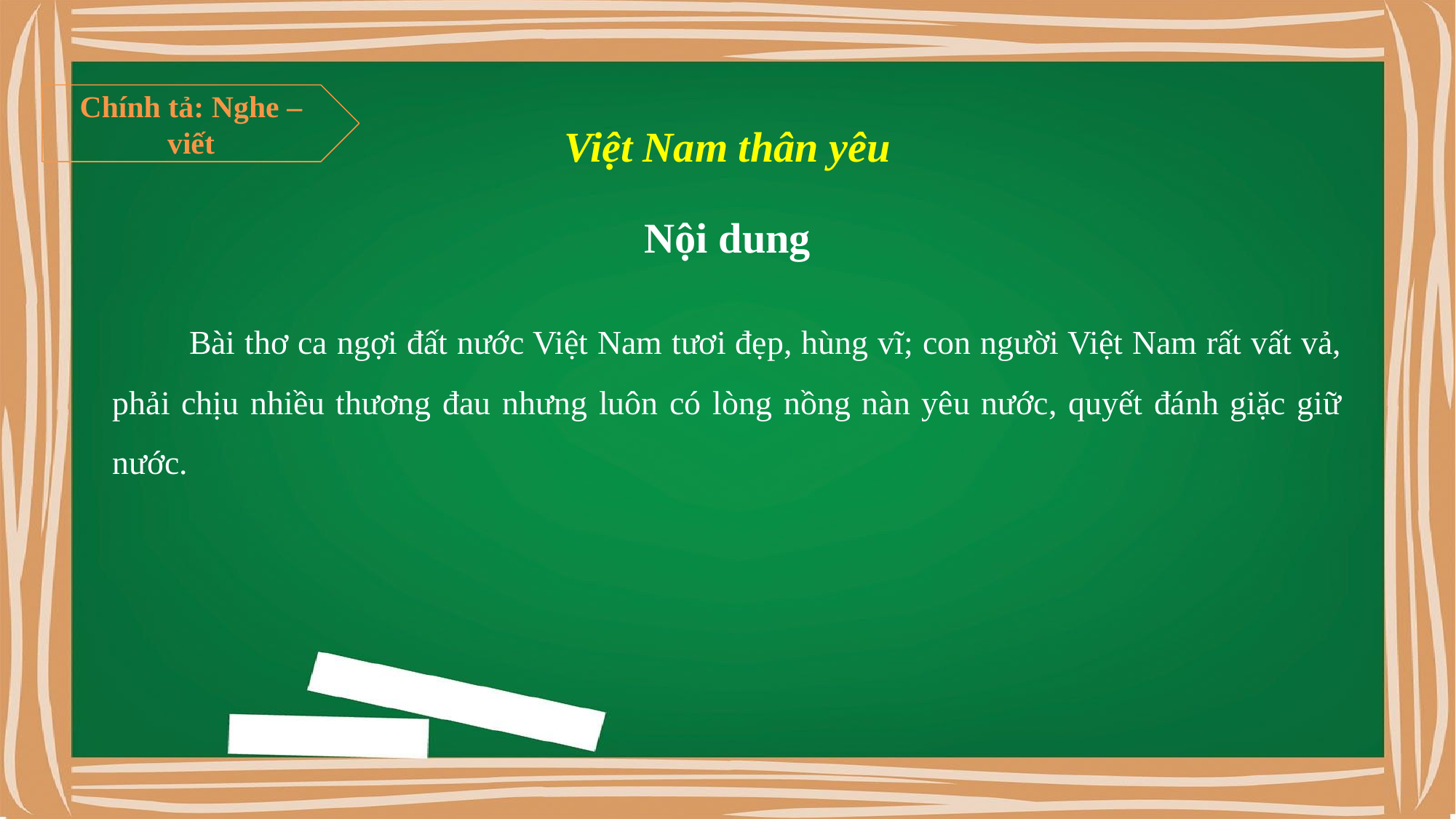

Chính tả: Nghe – viết
Việt Nam thân yêu
Nội dung
        Bài thơ ca ngợi đất nước Việt Nam tươi đẹp, hùng vĩ; con người Việt Nam rất vất vả, phải chịu nhiều thương đau nhưng luôn có lòng nồng nàn yêu nước, quyết đánh giặc giữ nước.